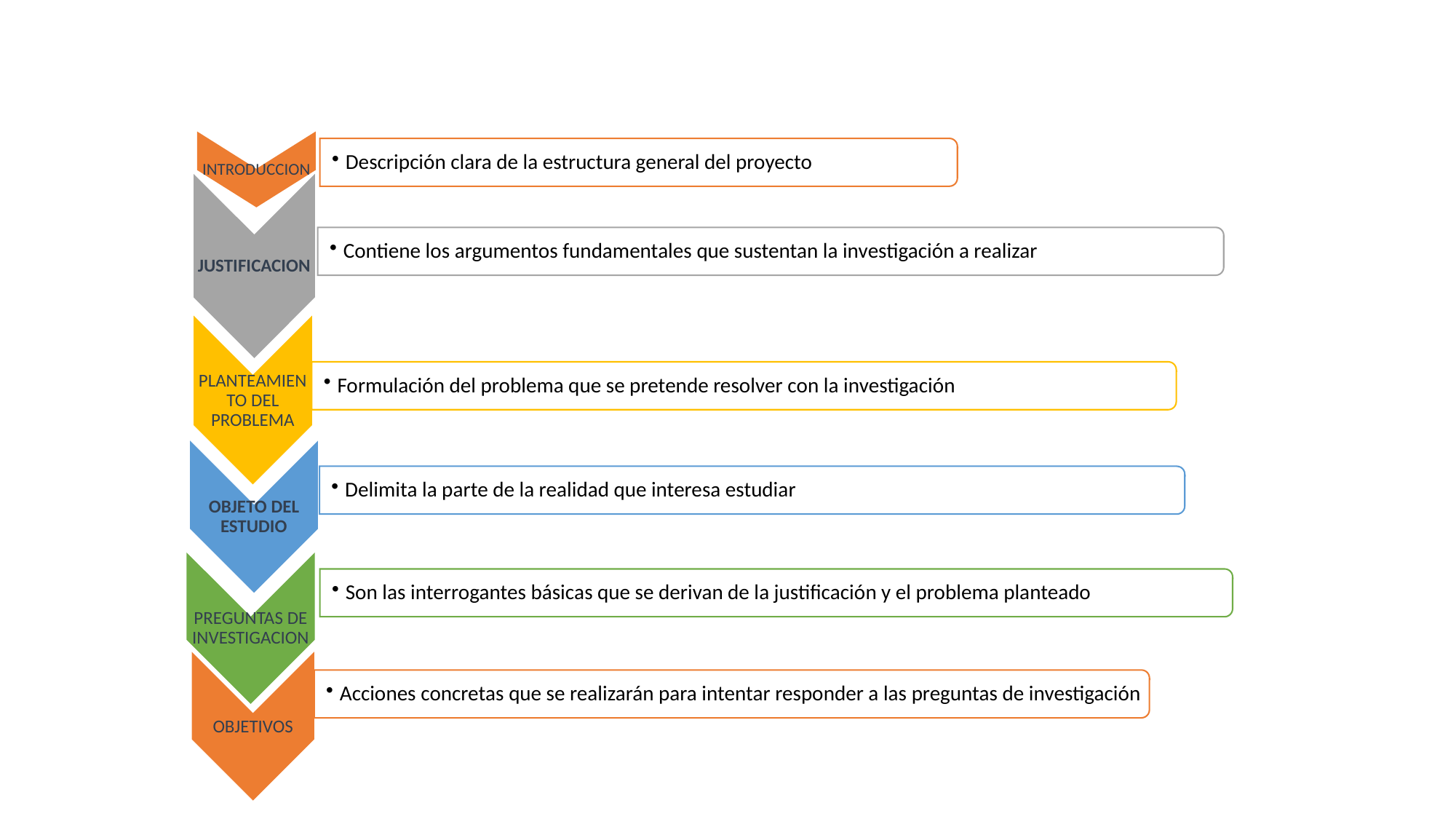

INTRODUCCION
Descripción clara de la estructura general del proyecto
JUSTIFICACION
Contiene los argumentos fundamentales que sustentan la investigación a realizar
PLANTEAMIENTO DEL PROBLEMA
Formulación del problema que se pretende resolver con la investigación
OBJETO DEL ESTUDIO
Delimita la parte de la realidad que interesa estudiar
PREGUNTAS DE INVESTIGACION
Son las interrogantes básicas que se derivan de la justificación y el problema planteado
OBJETIVOS
Acciones concretas que se realizarán para intentar responder a las preguntas de investigación